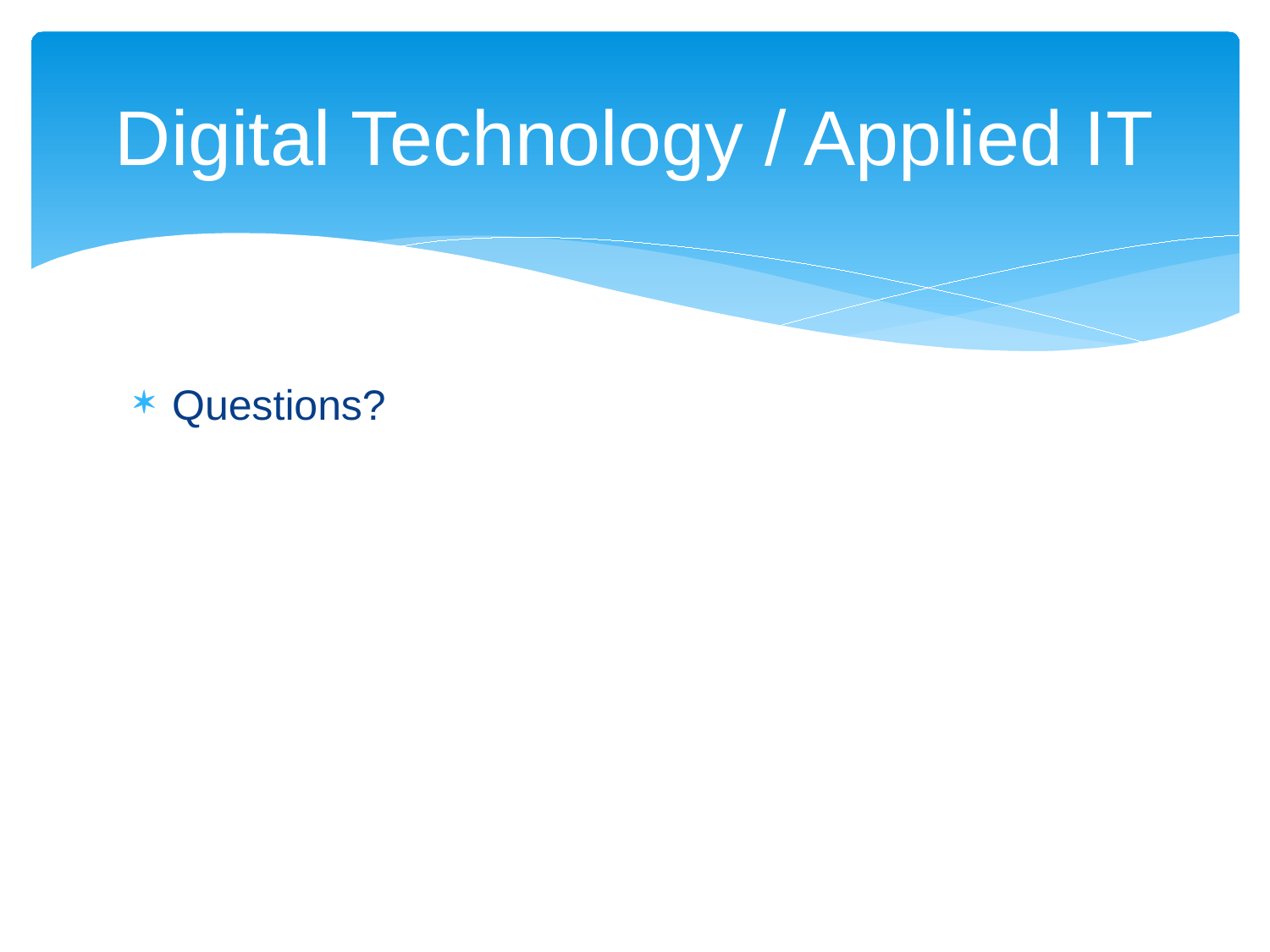

# Digital Technology / Applied IT
Questions?